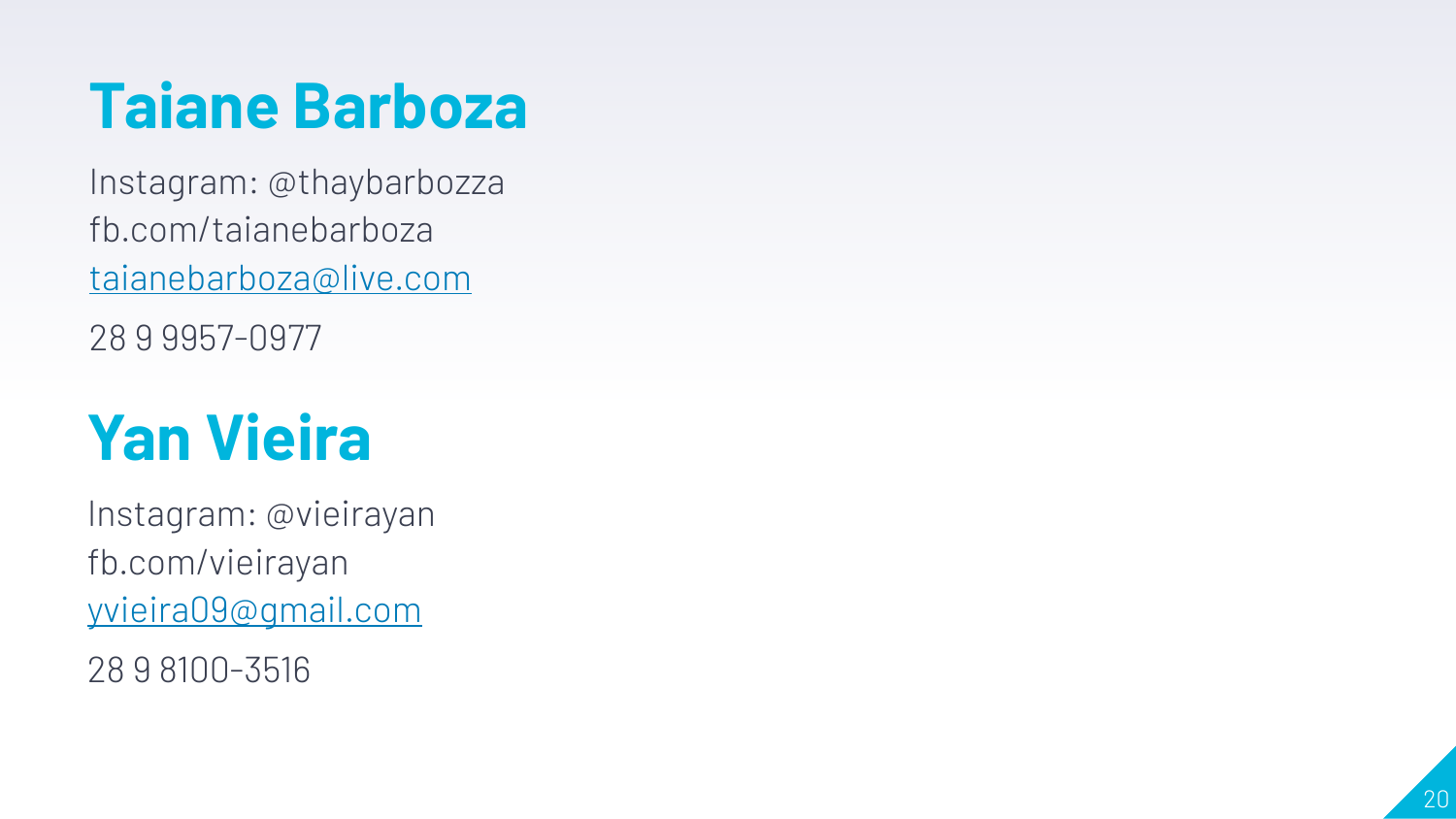

Taiane Barboza
Instagram: @thaybarbozza
fb.com/taianebarboza
taianebarboza@live.com
28 9 9957-0977

Yan Vieira
Instagram: @vieirayan
fb.com/vieirayan
yvieira09@gmail.com
28 9 8100-3516

20